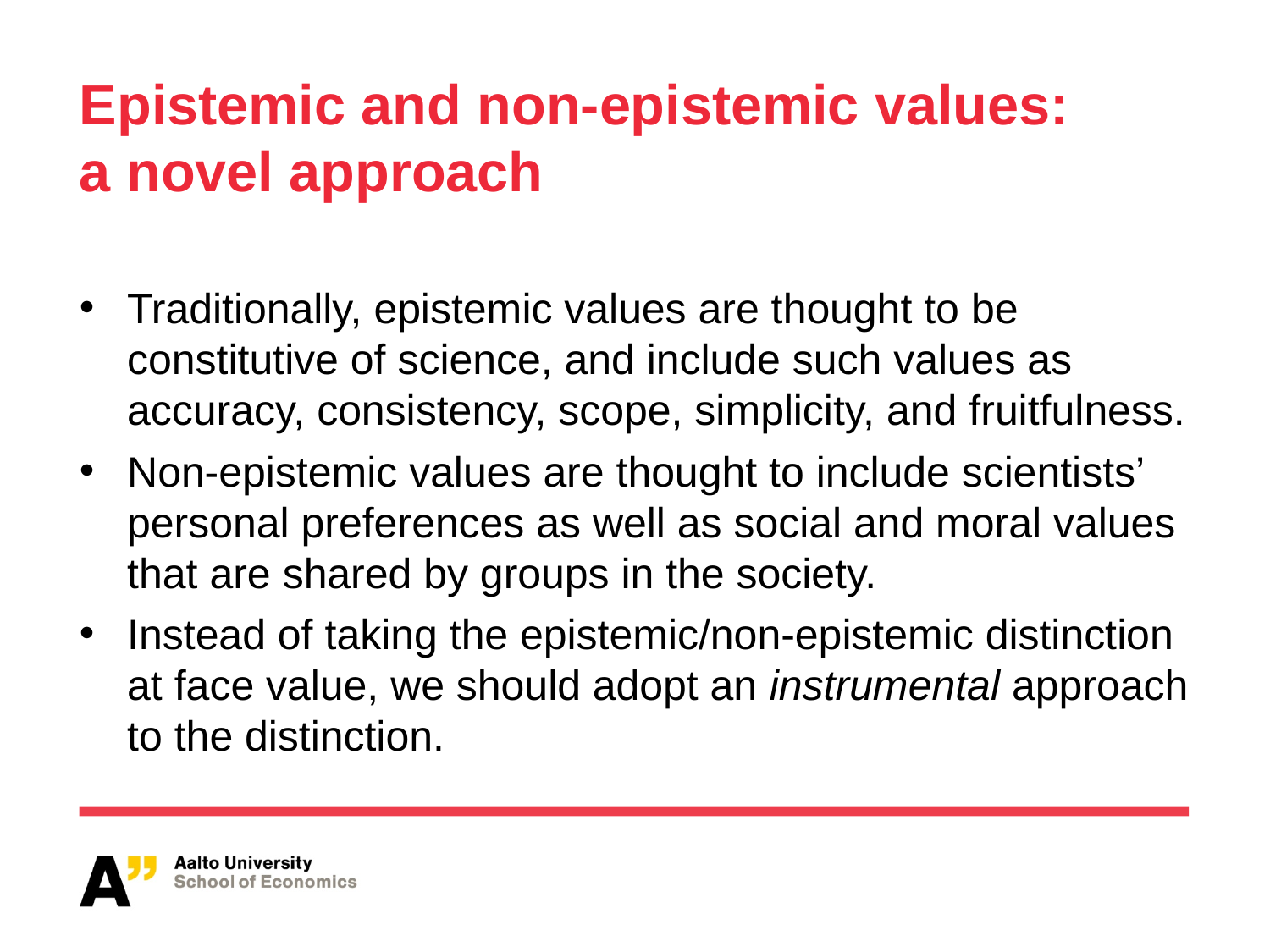

# Epistemic and non-epistemic values: a novel approach

Traditionally, epistemic values are thought to be constitutive of science, and include such values as accuracy, consistency, scope, simplicity, and fruitfulness.
Non-epistemic values are thought to include scientists’ personal preferences as well as social and moral values that are shared by groups in the society.
Instead of taking the epistemic/non-epistemic distinction at face value, we should adopt an instrumental approach to the distinction.